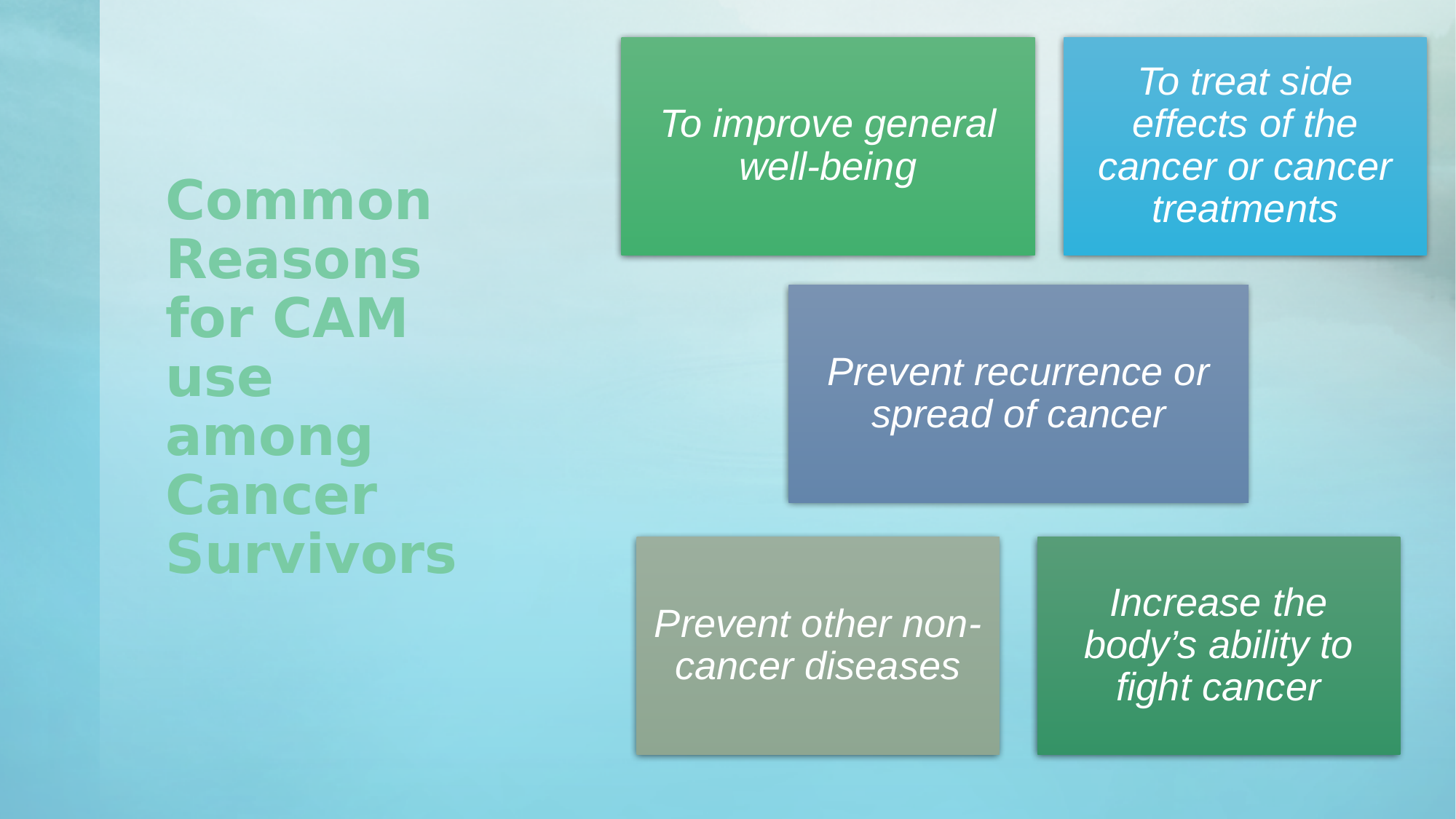

To improve general well-being
To treat side effects of the cancer or cancer treatments
Prevent recurrence or spread of cancer
Prevent other non-cancer diseases
Increase the body’s ability to fight cancer
# Common Reasons for CAM use among Cancer Survivors